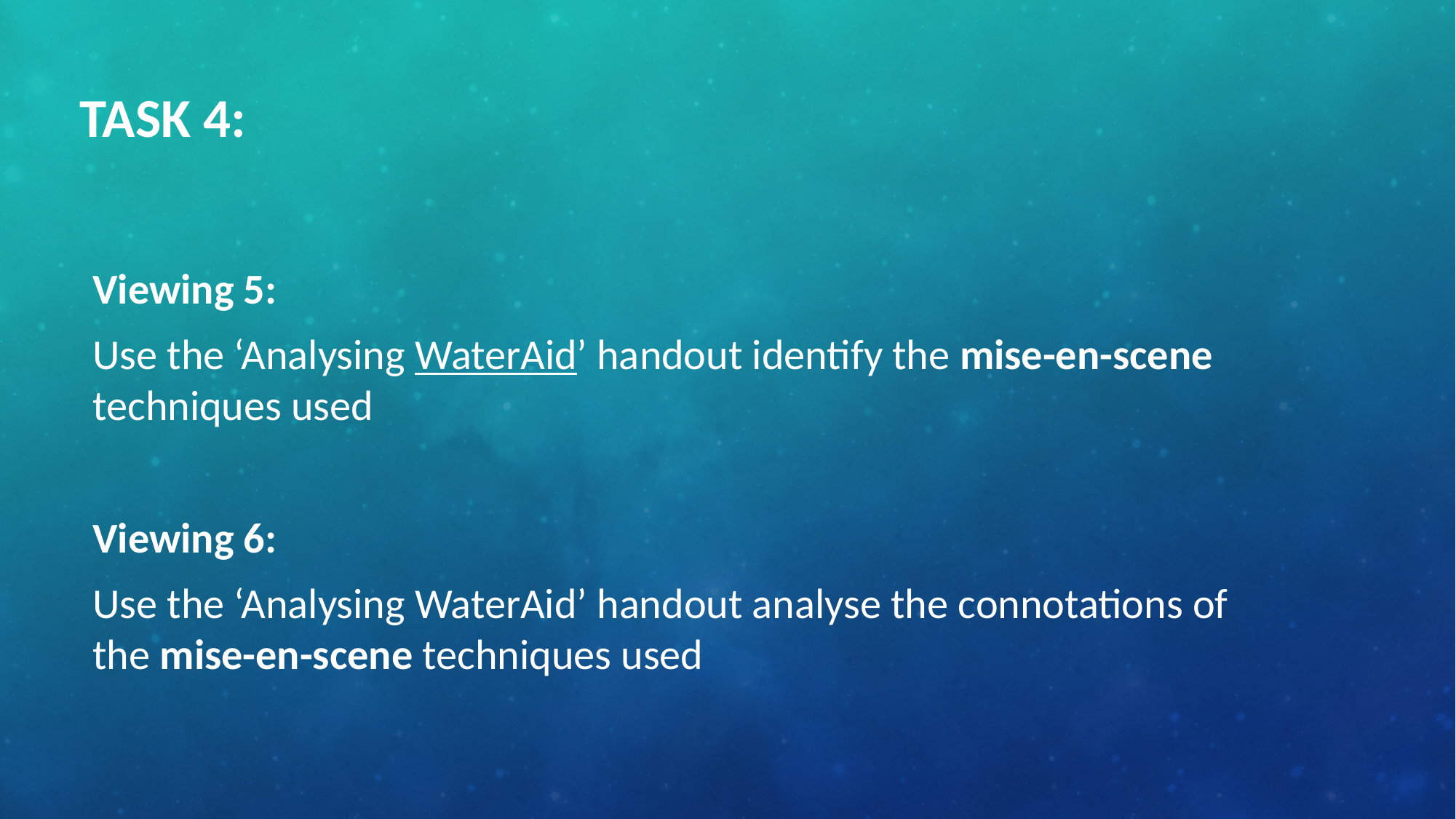

# TASK 4:
Viewing 5:
Use the ‘Analysing WaterAid’ handout identify the mise-en-scene techniques used

Viewing 6:
Use the ‘Analysing WaterAid’ handout analyse the connotations of the mise-en-scene techniques used